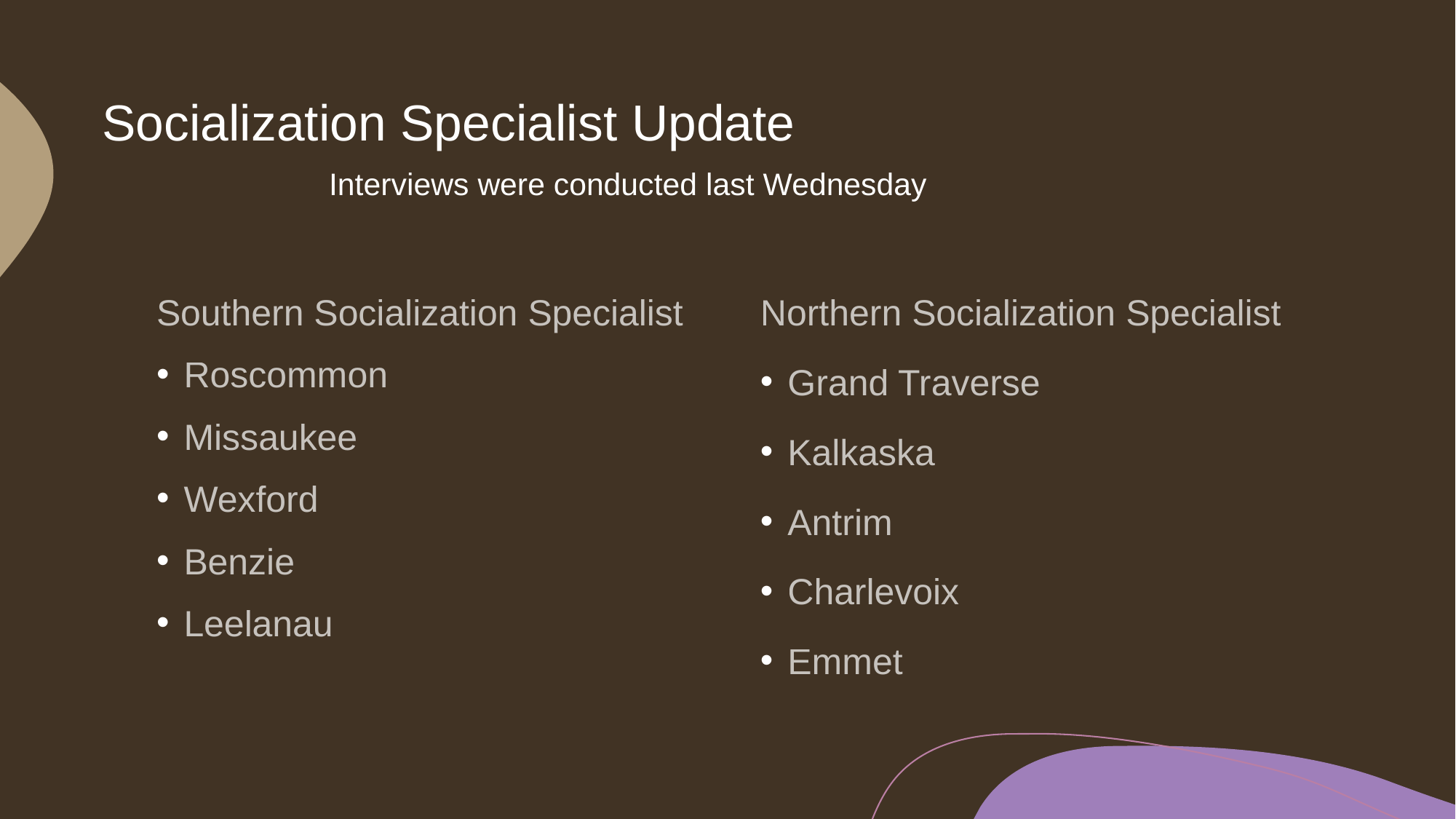

# Socialization Specialist Update Interviews were conducted last Wednesday
Southern Socialization Specialist
Roscommon
Missaukee
Wexford
Benzie
Leelanau
Northern Socialization Specialist
Grand Traverse
Kalkaska
Antrim
Charlevoix
Emmet